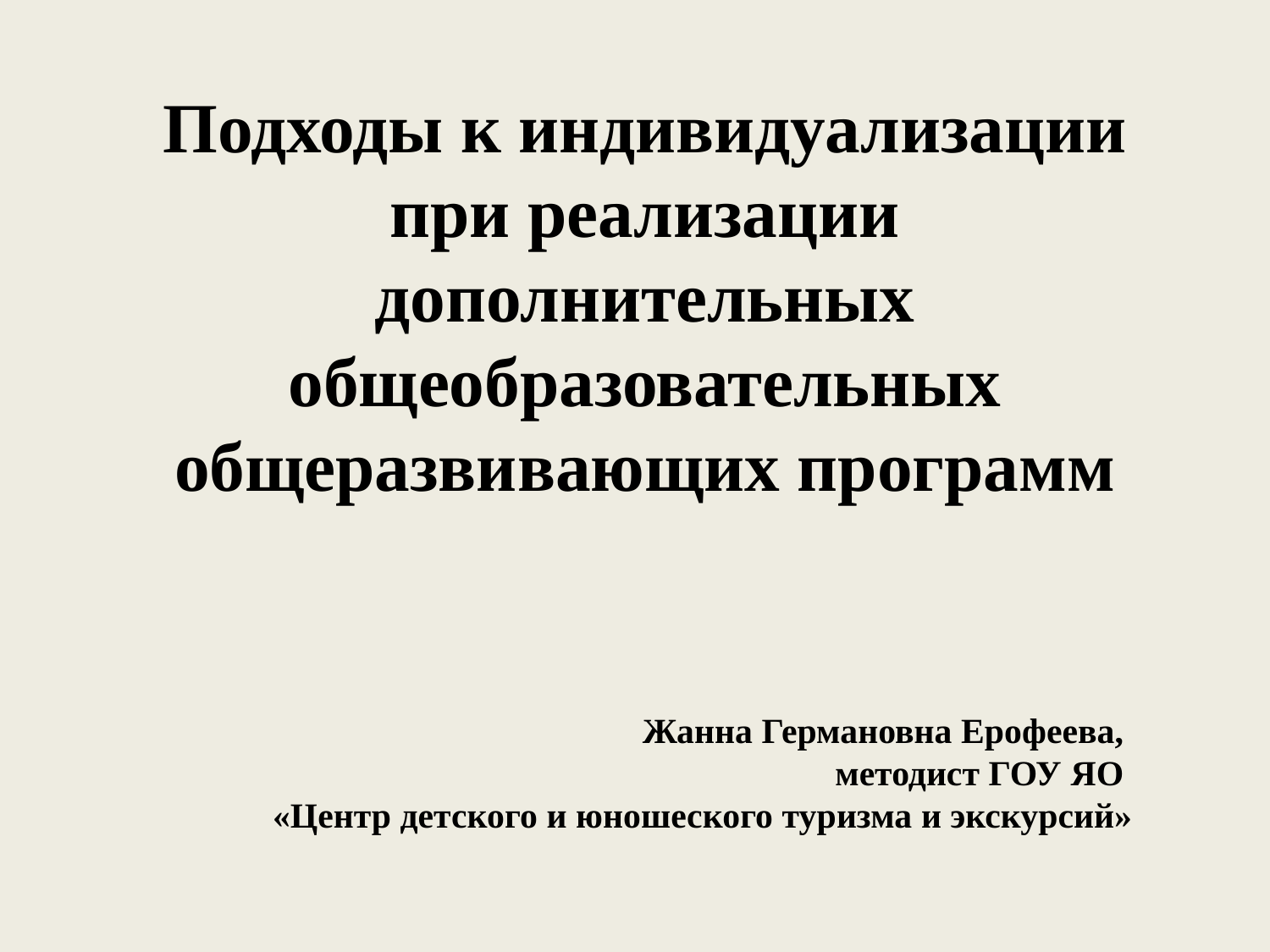

Подходы к индивидуализации при реализации дополнительных общеобразовательных общеразвивающих программ

Жанна Германовна Ерофеева,
методист ГОУ ЯО
«Центр детского и юношеского туризма и экскурсий»